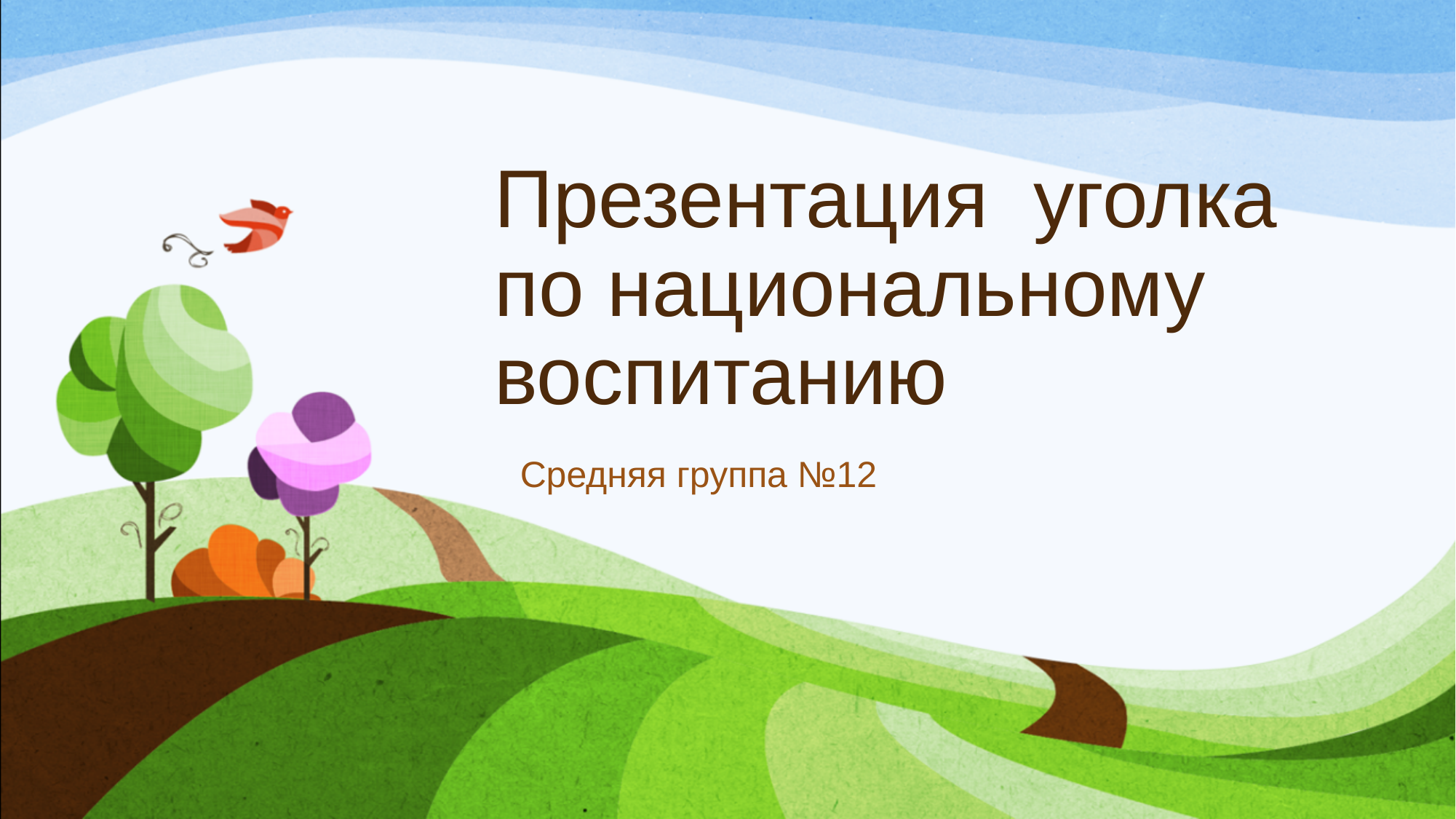

# Презентация  уголка по национальному воспитанию
Средняя группа №12